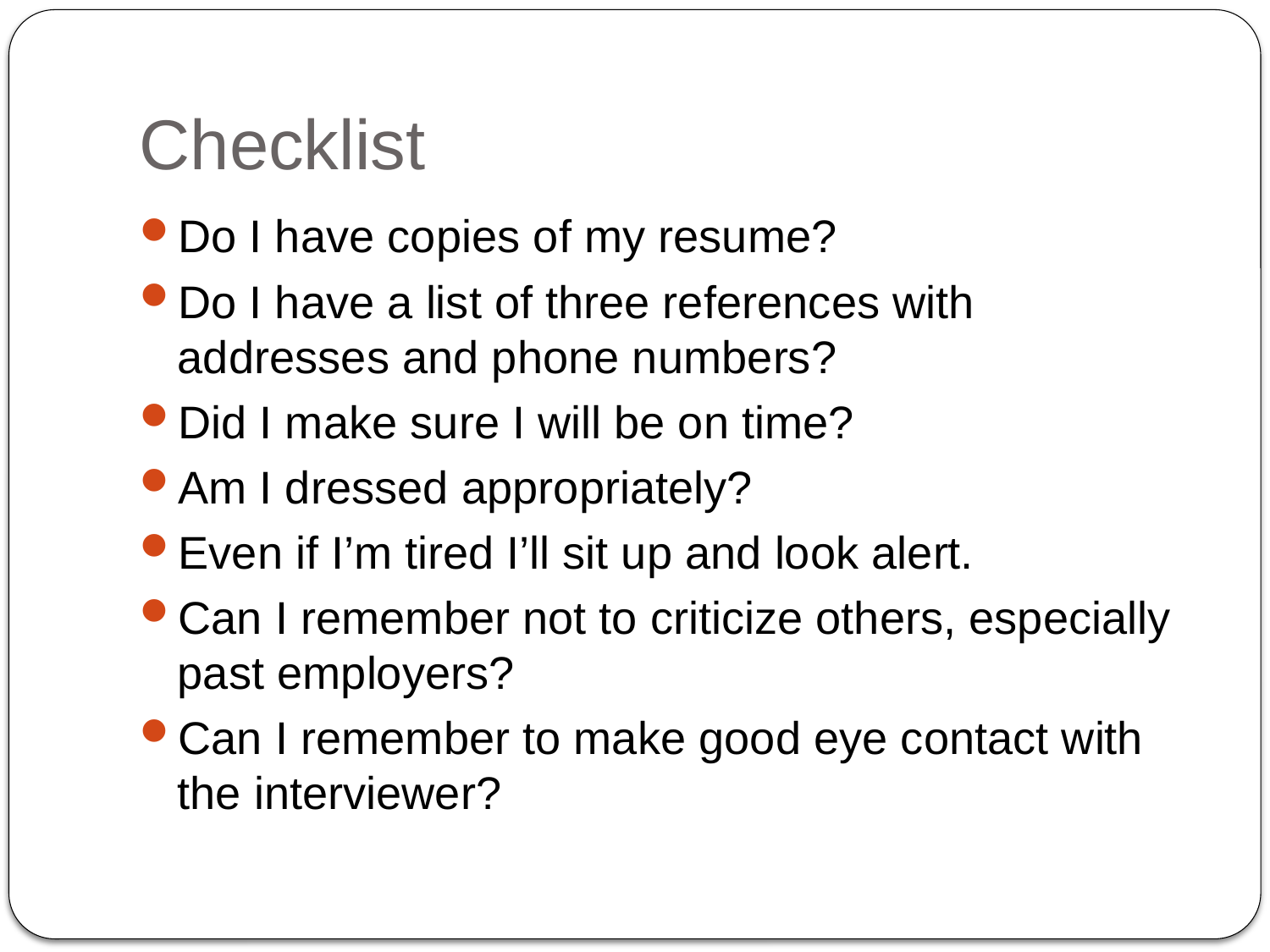

# Checklist
Do I have copies of my resume?
Do I have a list of three references with addresses and phone numbers?
Did I make sure I will be on time?
Am I dressed appropriately?
Even if I’m tired I’ll sit up and look alert.
Can I remember not to criticize others, especially past employers?
Can I remember to make good eye contact with the interviewer?